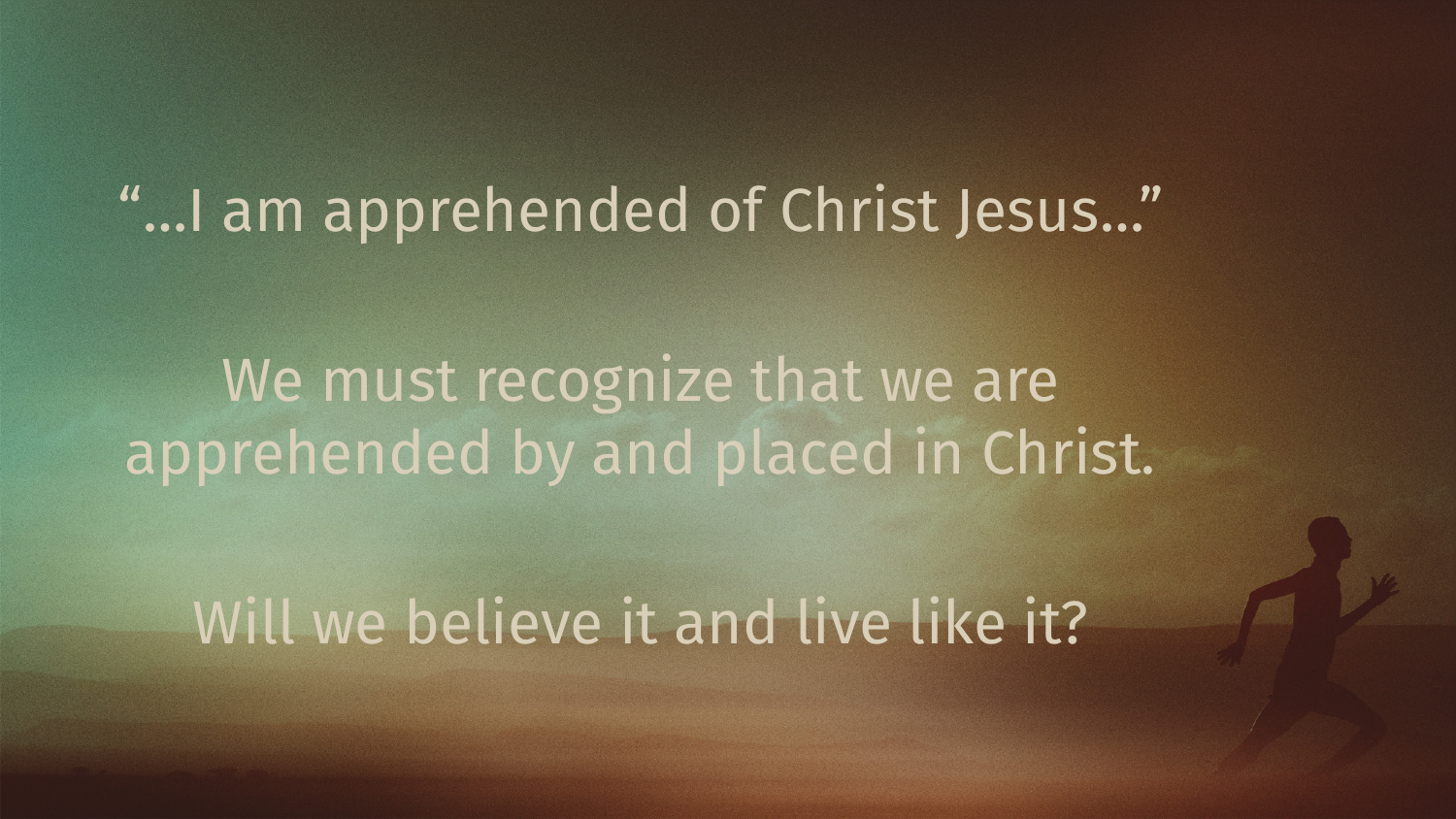

“…I am apprehended of Christ Jesus…”

We must recognize that we are apprehended by and placed in Christ.

Will we believe it and live like it?